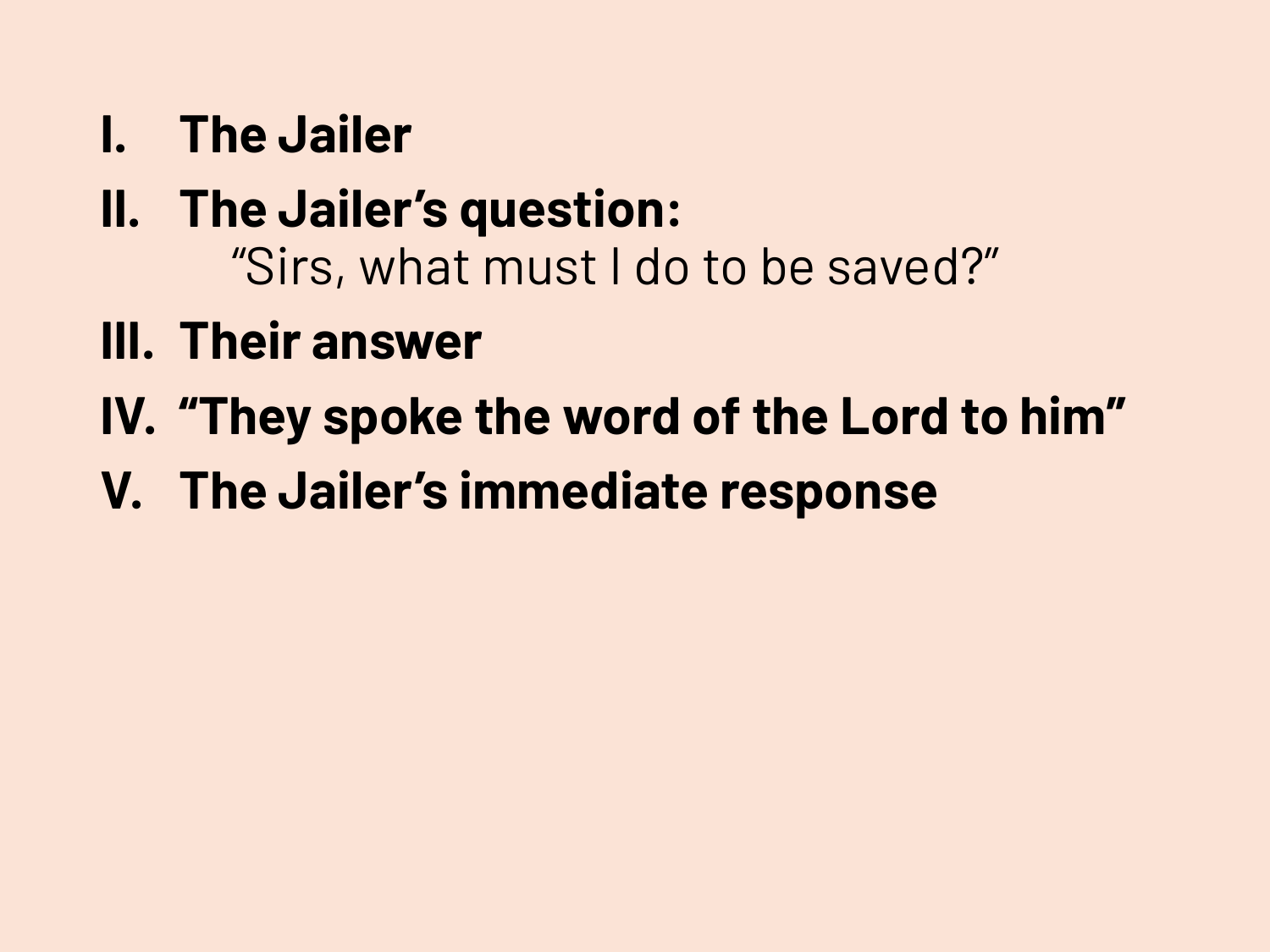

The Jailer
The Jailer’s question:
     “Sirs, what must I do to be saved?”
Their answer
“They spoke the word of the Lord to him”
The Jailer’s immediate response